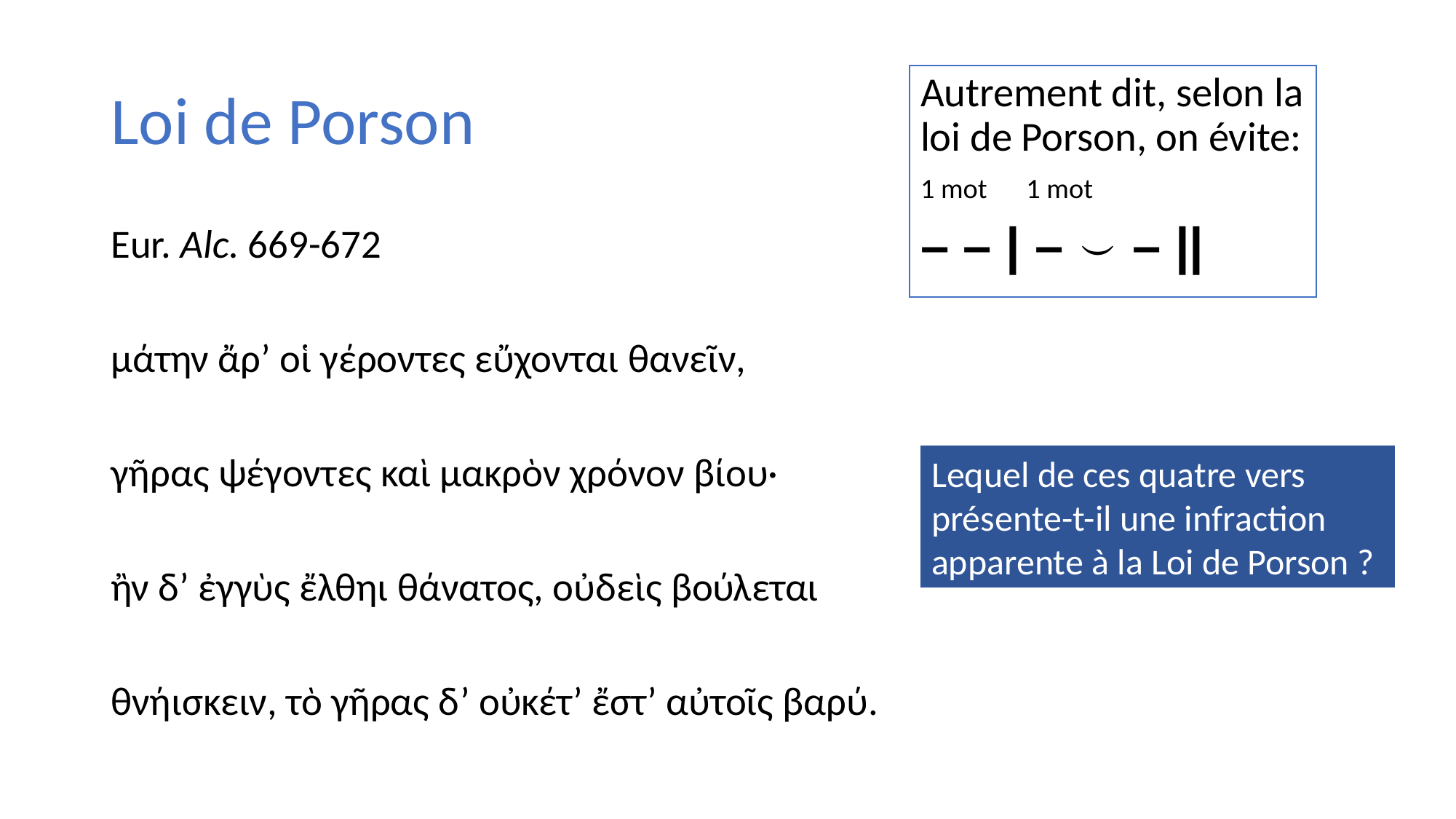

# Loi de Porson
Autrement dit, selon la loi de Porson, on évite:
1 mot	1 mot
– – | – ⏑ – ||

Eur. Alc. 669-672

μάτην ἄρ’ οἱ γέροντες εὔχονται θανεῖν,

γῆρας ψέγοντες καὶ μακρὸν χρόνον βίου·

ἢν δ’ ἐγγὺς ἔλθηι θάνατος, οὐδεὶς βούλεται

θνήισκειν, τὸ γῆρας δ’ οὐκέτ’ ἔστ’ αὐτοῖς βαρύ.

Lequel de ces quatre vers présente-t-il une infraction apparente à la Loi de Porson ?